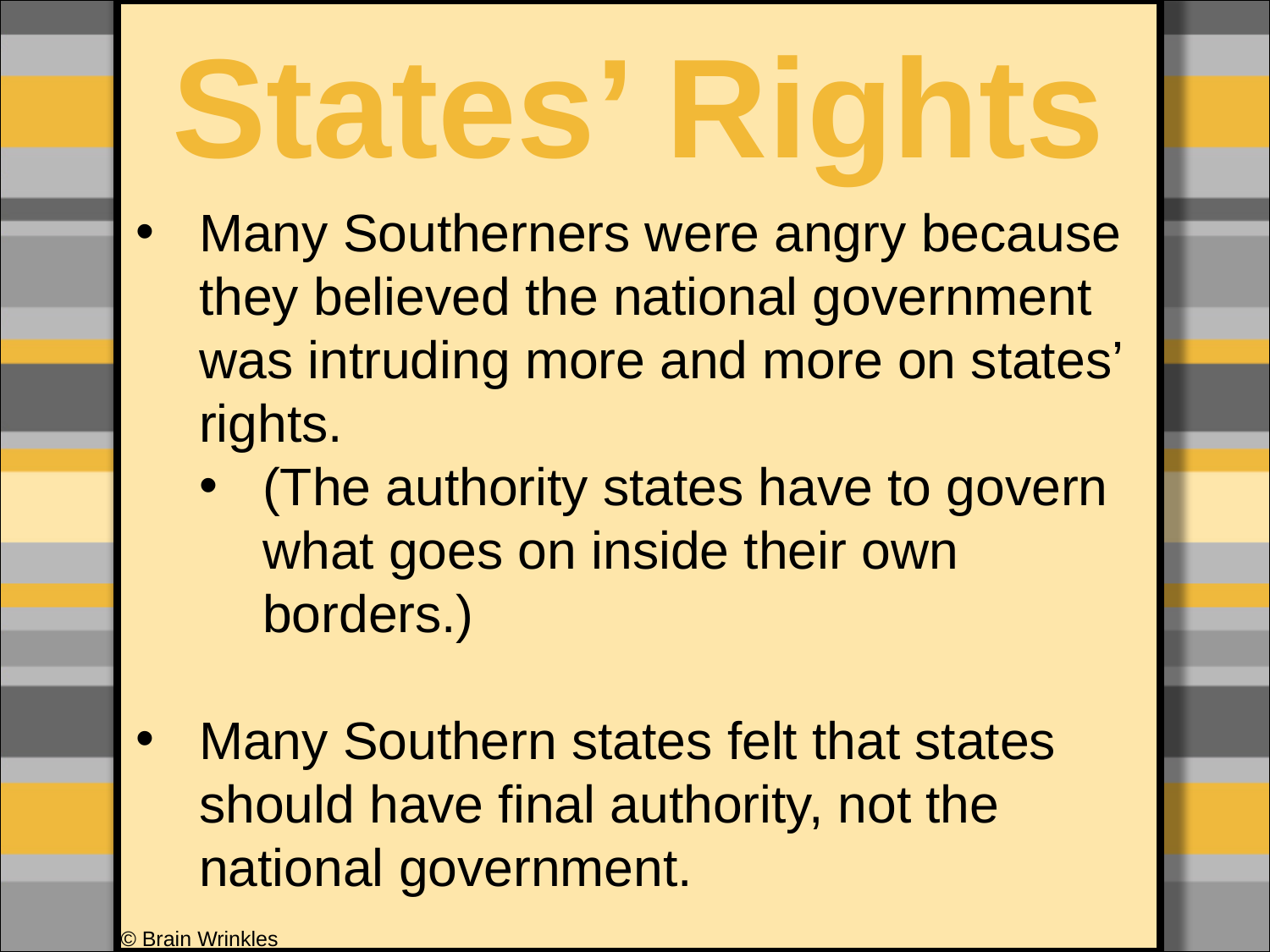

States’ Rights
#
Many Southerners were angry because they believed the national government was intruding more and more on states’ rights.
(The authority states have to govern what goes on inside their own borders.)

Many Southern states felt that states should have final authority, not the national government.

© Brain Wrinkles